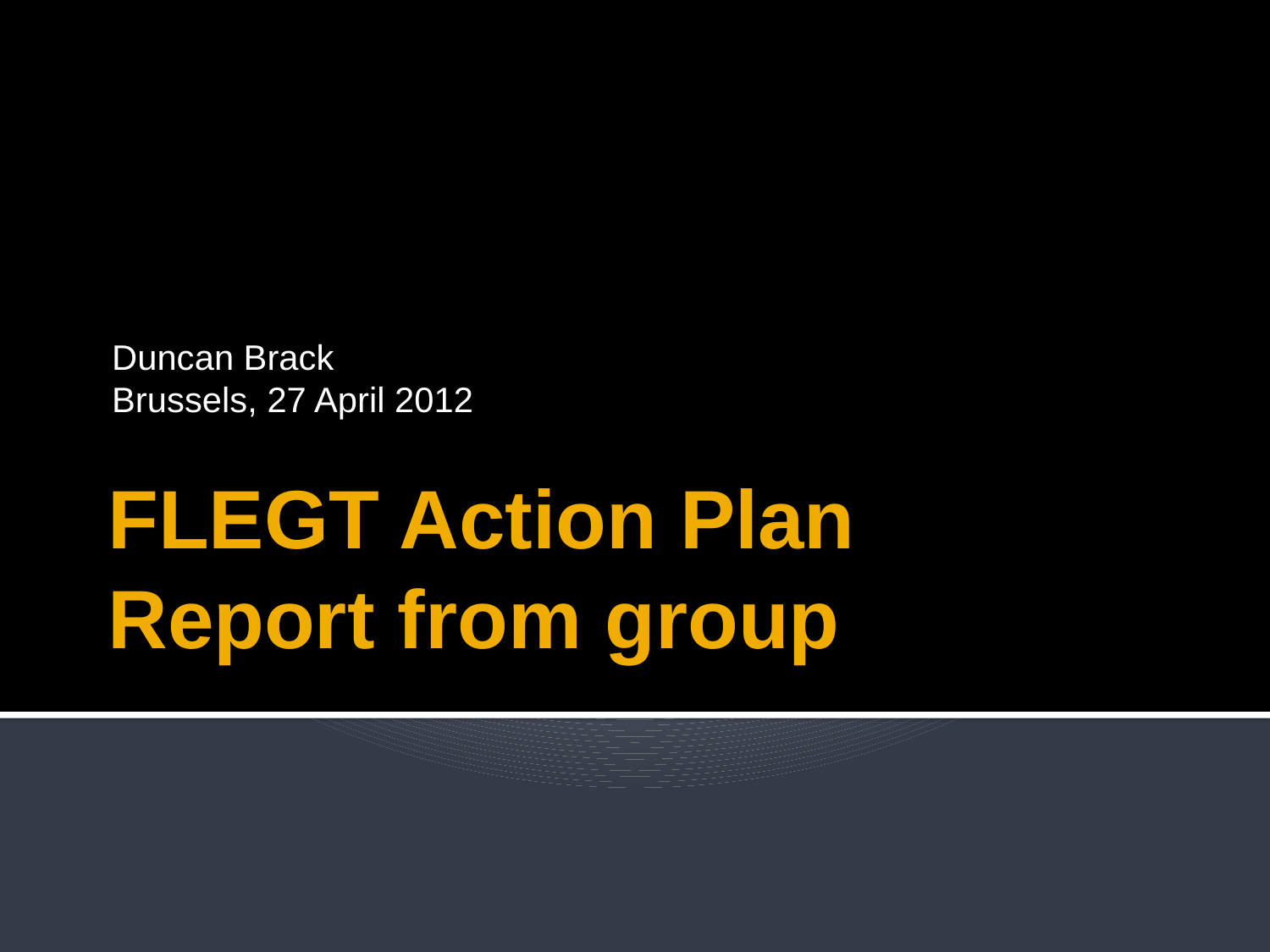

Duncan Brack
Brussels, 27 April 2012

# FLEGT Action Plan Report from group